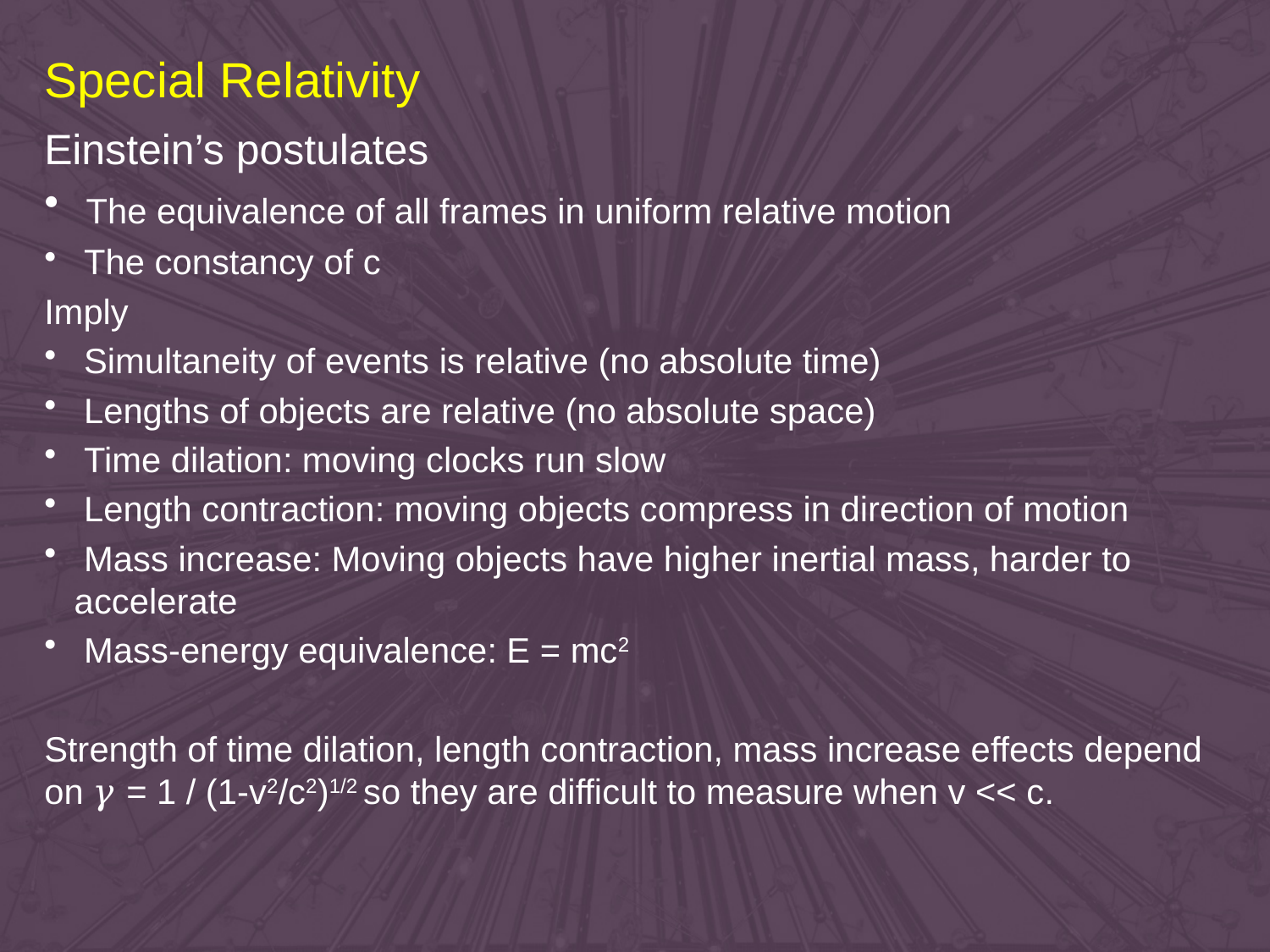

Special Relativity
Einstein’s postulates
 The equivalence of all frames in uniform relative motion
 The constancy of c
Imply
 Simultaneity of events is relative (no absolute time)
 Lengths of objects are relative (no absolute space)
 Time dilation: moving clocks run slow
 Length contraction: moving objects compress in direction of motion
 Mass increase: Moving objects have higher inertial mass, harder to accelerate
 Mass-energy equivalence: E = mc2

Strength of time dilation, length contraction, mass increase effects depend on 𝛾 = 1 / (1-v2/c2)1/2 so they are difficult to measure when v << c.